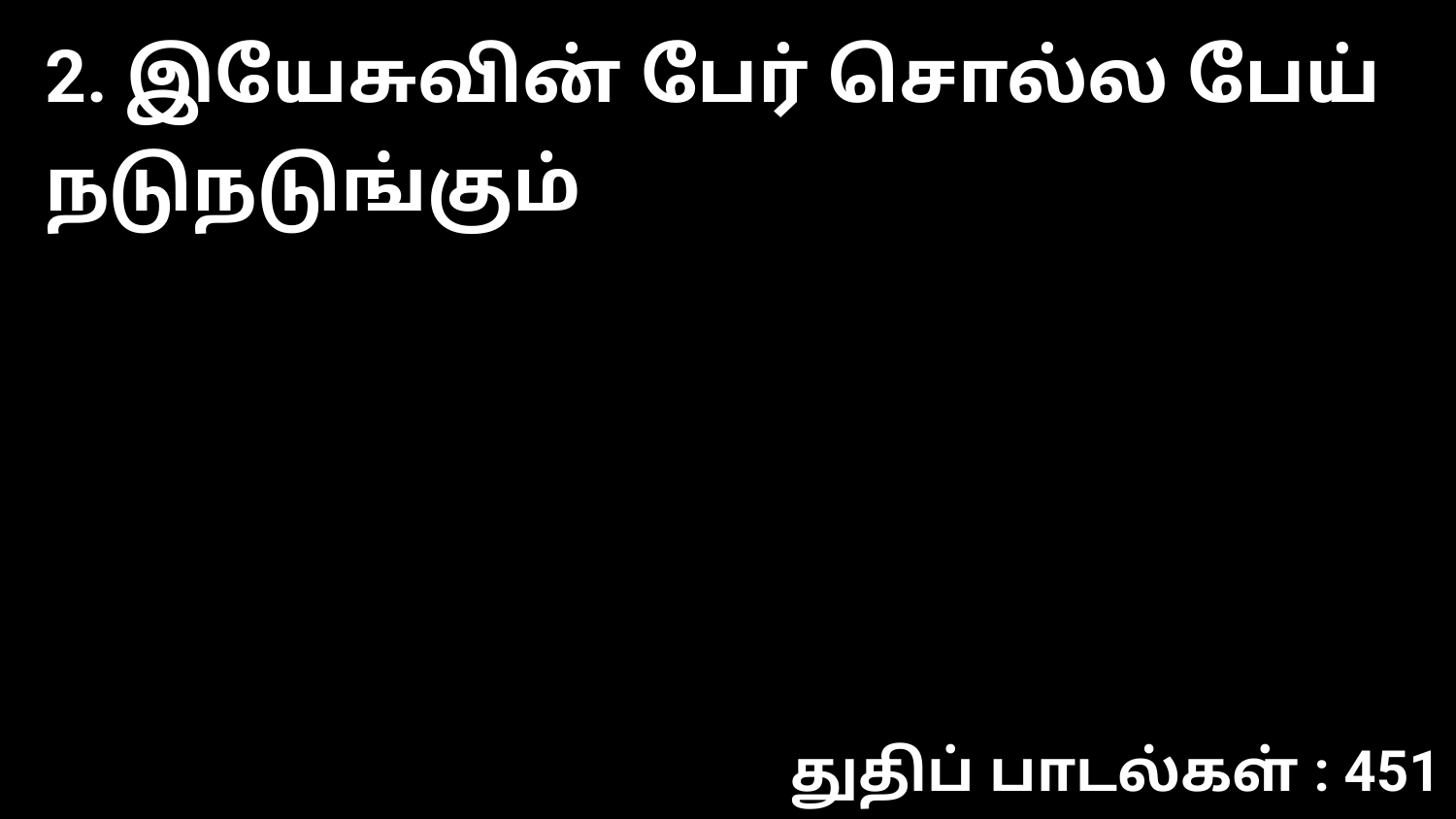

2. இயேசுவின் பேர் சொல்ல பேய் நடுநடுங்கும்
துதிப் பாடல்கள் : 451